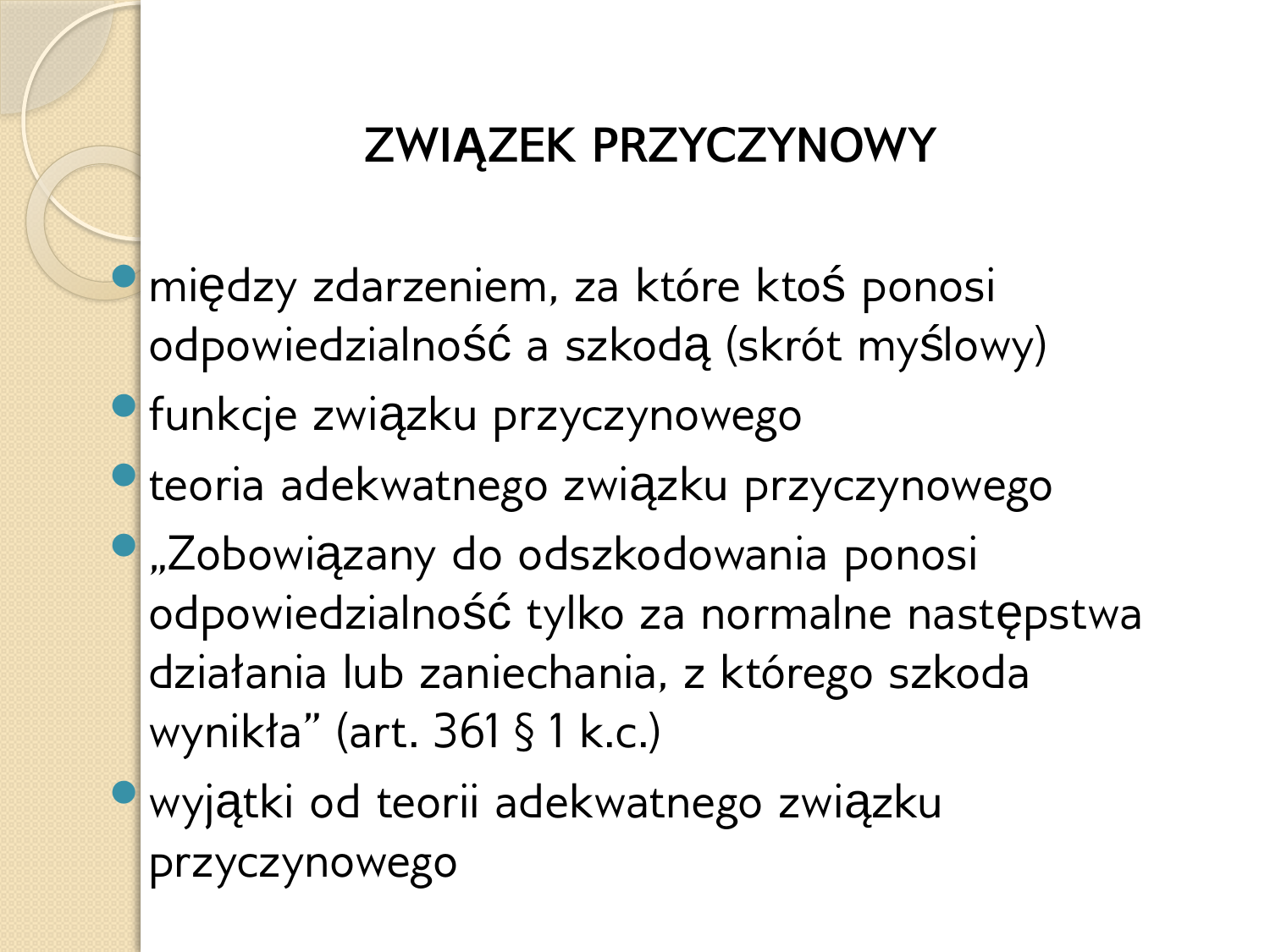

ZWIĄZEK PRZYCZYNOWY

między zdarzeniem, za które ktoś ponosi odpowiedzialność a szkodą (skrót myślowy)
funkcje związku przyczynowego
teoria adekwatnego związku przyczynowego
„Zobowiązany do odszkodowania ponosi odpowiedzialność tylko za normalne następstwa działania lub zaniechania, z którego szkoda wynikła” (art. 361 § 1 k.c.)
wyjątki od teorii adekwatnego związku przyczynowego